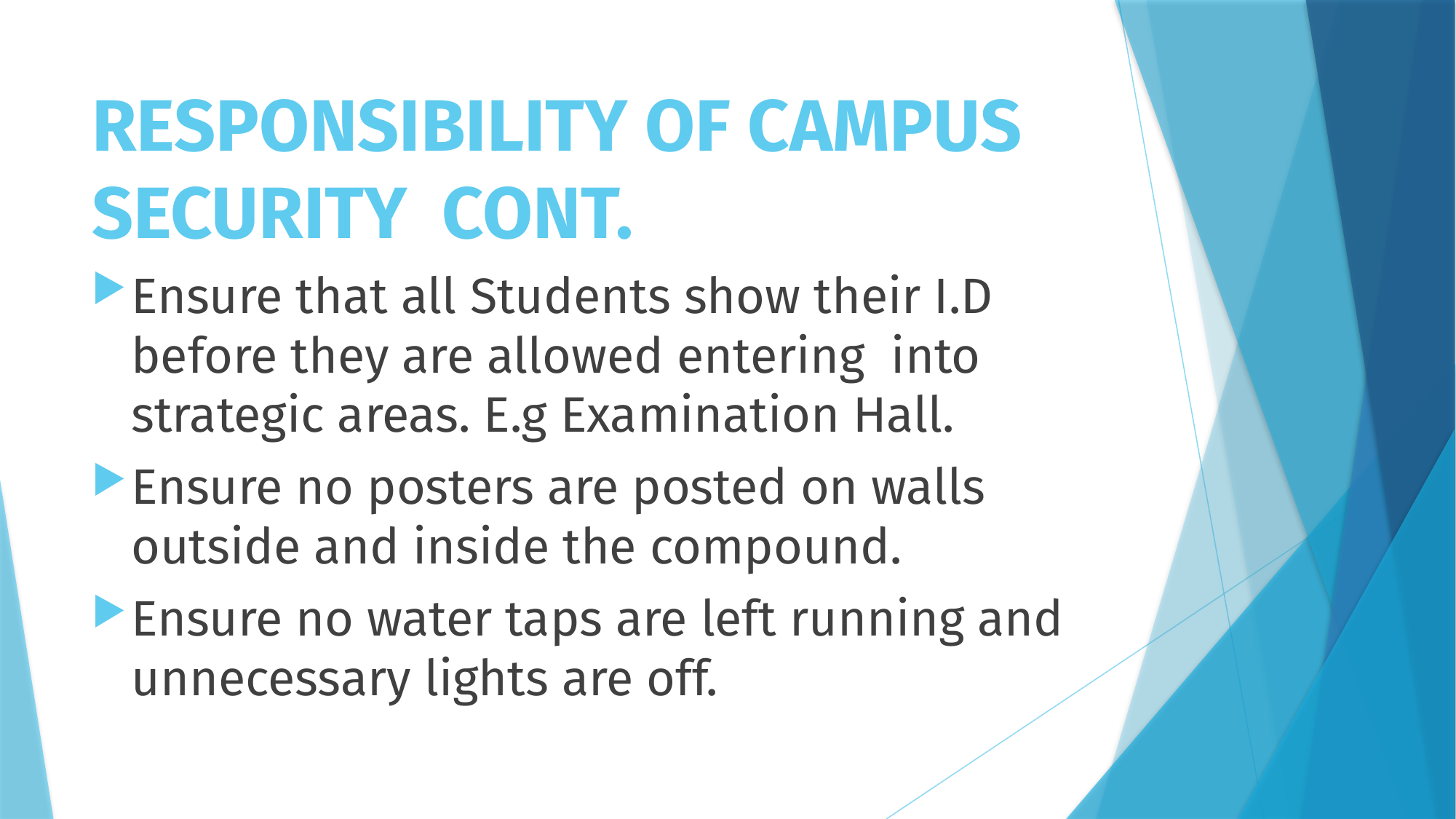

# RESPONSIBILITY OF CAMPUS SECURITY  CONT.
Ensure that all Students show their I.D before they are allowed entering  into strategic areas. E.g Examination Hall.
Ensure no posters are posted on walls outside and inside the compound.
Ensure no water taps are left running and unnecessary lights are off.